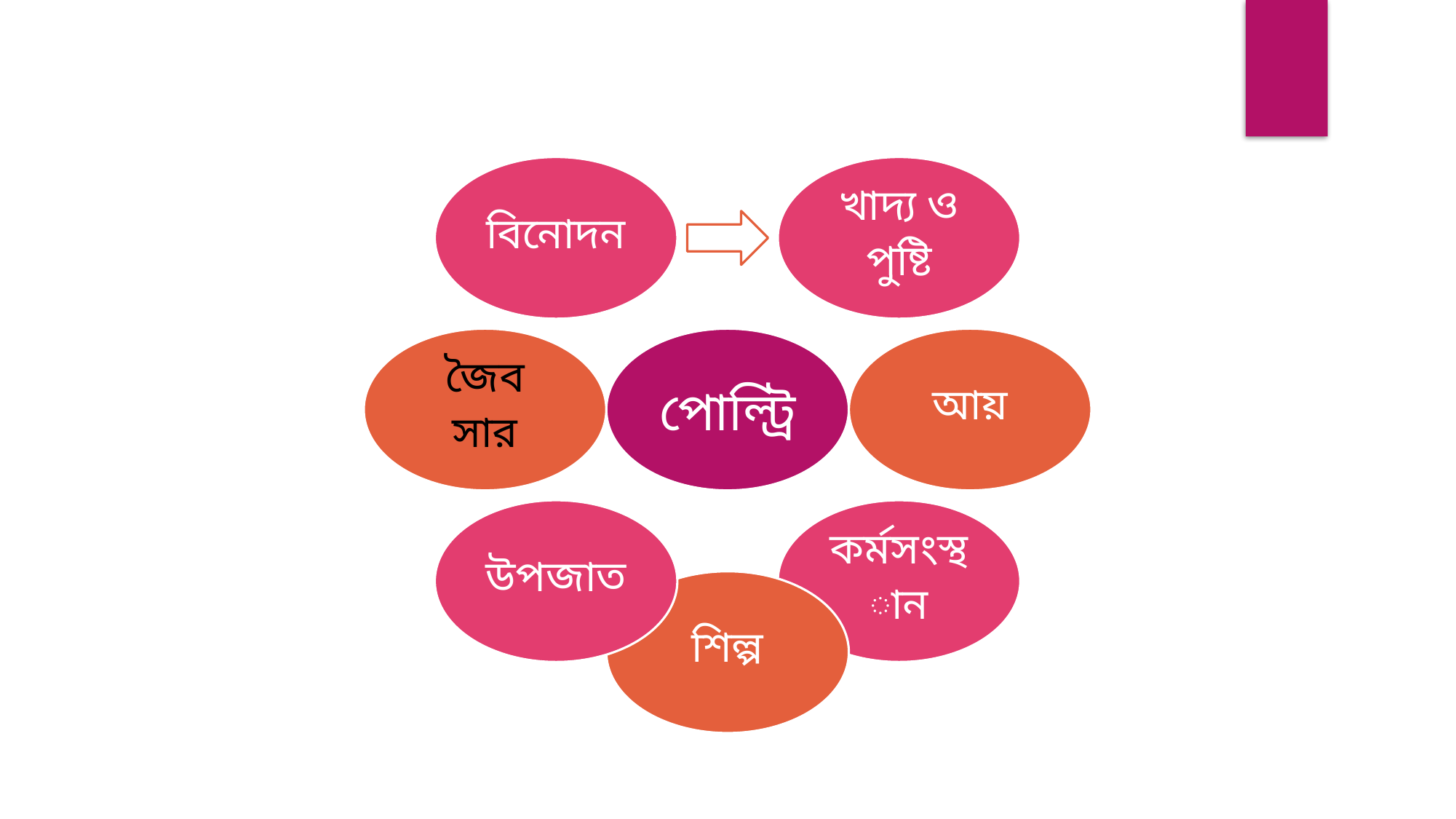

পোল্ট্রি
খাদ্য ও পুষ্টি
আয়
কর্মসংস্থান
শিল্প
উপজাত
জৈব সার
বিনোদন